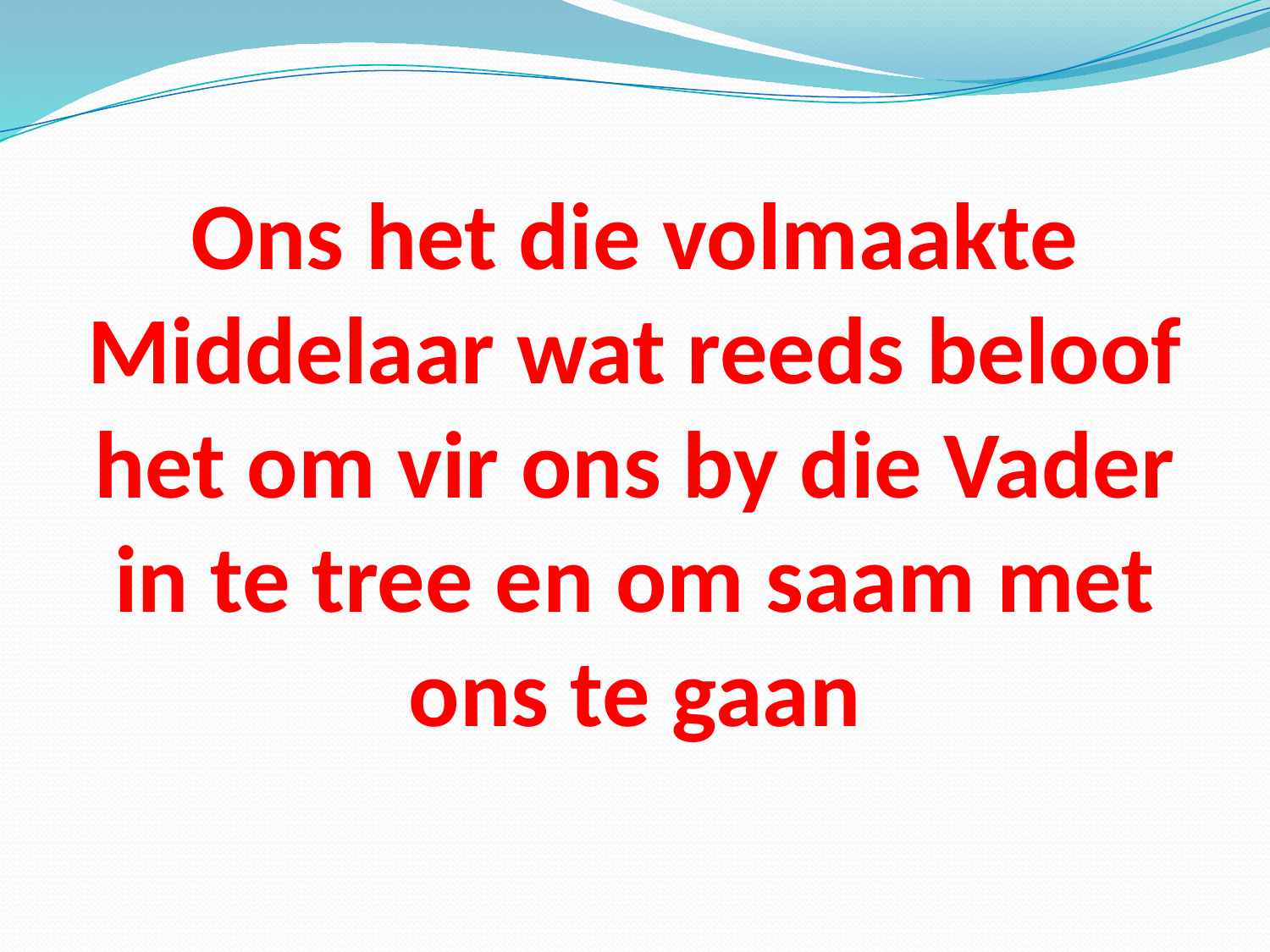

# Ons het die volmaakte Middelaar wat reeds beloof het om vir ons by die Vader in te tree en om saam met ons te gaan